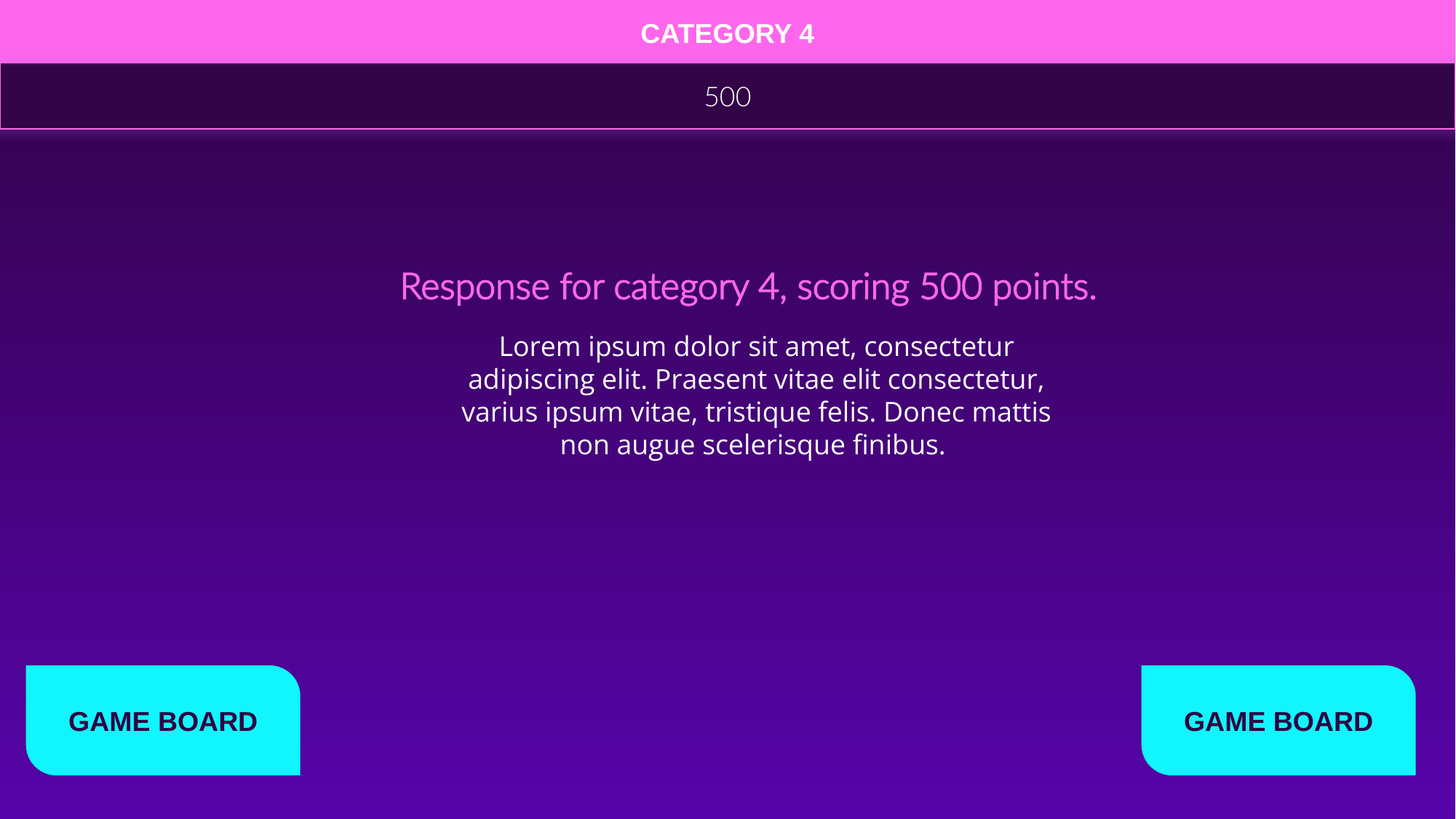

CATEGORY 4
500
Response for category 4, scoring 500 points.

Lorem ipsum dolor sit amet, consectetur adipiscing elit. Praesent vitae elit consectetur, varius ipsum vitae, tristique felis. Donec mattis non augue scelerisque finibus.
GAME BOARD
GAME BOARD